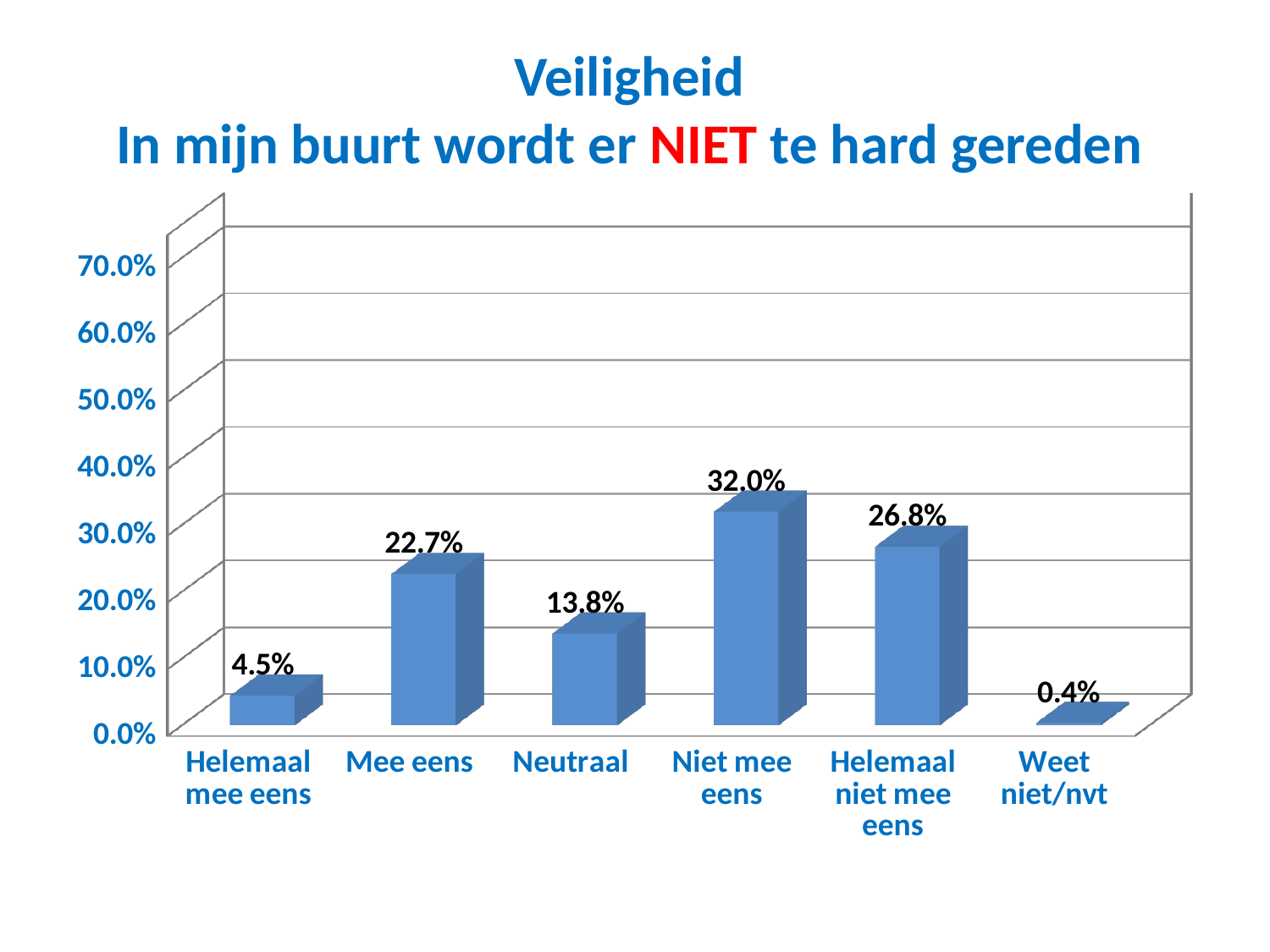

# Veiligheid In mijn buurt wordt er NIET te hard gereden

[unsupported chart]